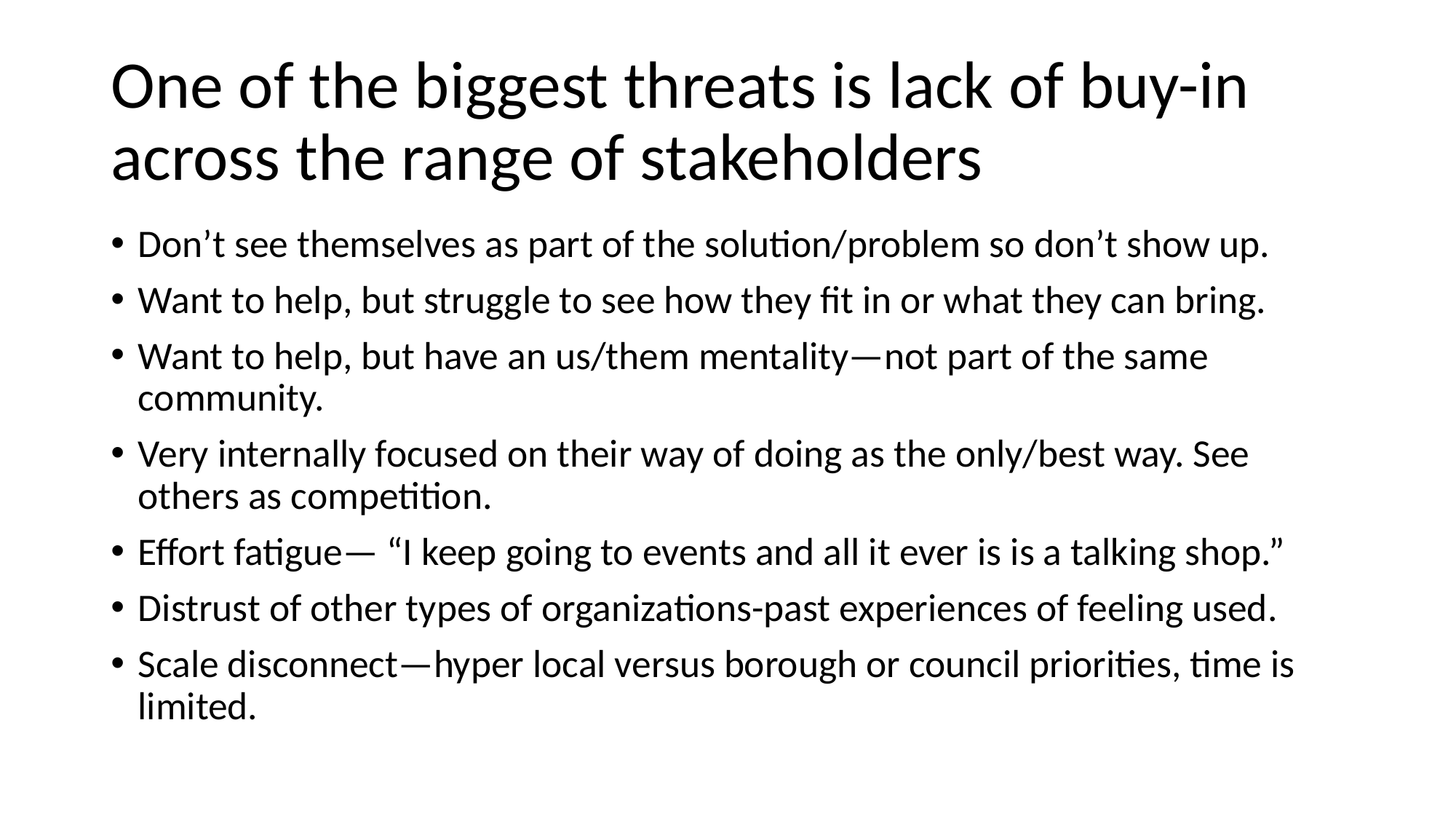

# One of the biggest threats is lack of buy-in across the range of stakeholders
Don’t see themselves as part of the solution/problem so don’t show up.
Want to help, but struggle to see how they fit in or what they can bring.
Want to help, but have an us/them mentality—not part of the same community.
Very internally focused on their way of doing as the only/best way. See others as competition.
Effort fatigue— “I keep going to events and all it ever is is a talking shop.”
Distrust of other types of organizations-past experiences of feeling used.
Scale disconnect—hyper local versus borough or council priorities, time is limited.